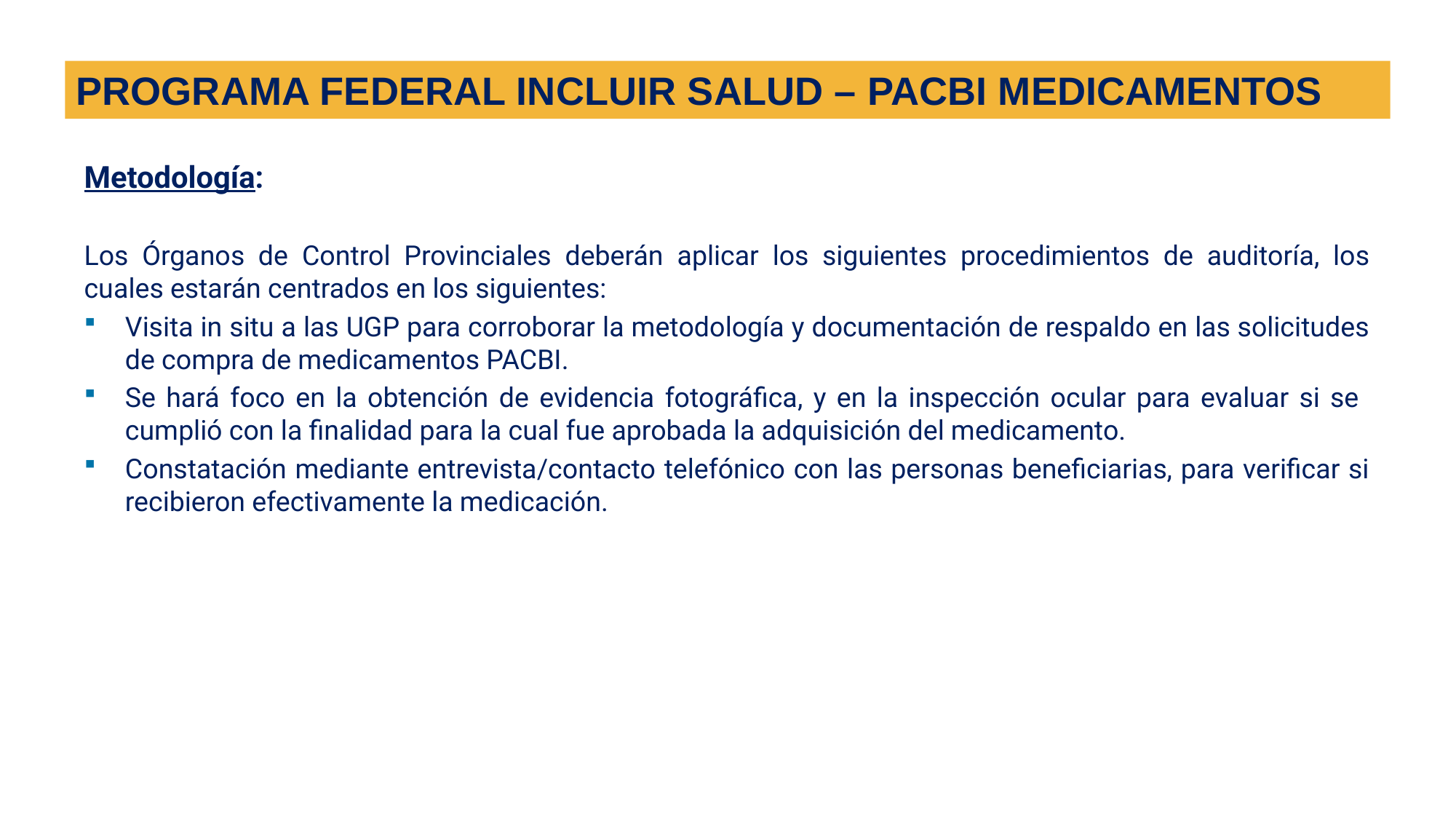

PROGRAMA FEDERAL INCLUIR SALUD – PACBI MEDICAMENTOS
Metodología:

Los Órganos de Control Provinciales deberán aplicar los siguientes procedimientos de auditoría, los cuales estarán centrados en los siguientes:
Visita in situ a las UGP para corroborar la metodología y documentación de respaldo en las solicitudes de compra de medicamentos PACBI.
Se hará foco en la obtención de evidencia fotográfica, y en la inspección ocular para evaluar si se  cumplió con la finalidad para la cual fue aprobada la adquisición del medicamento.
Constatación mediante entrevista/contacto telefónico con las personas beneficiarias, para verificar si recibieron efectivamente la medicación.